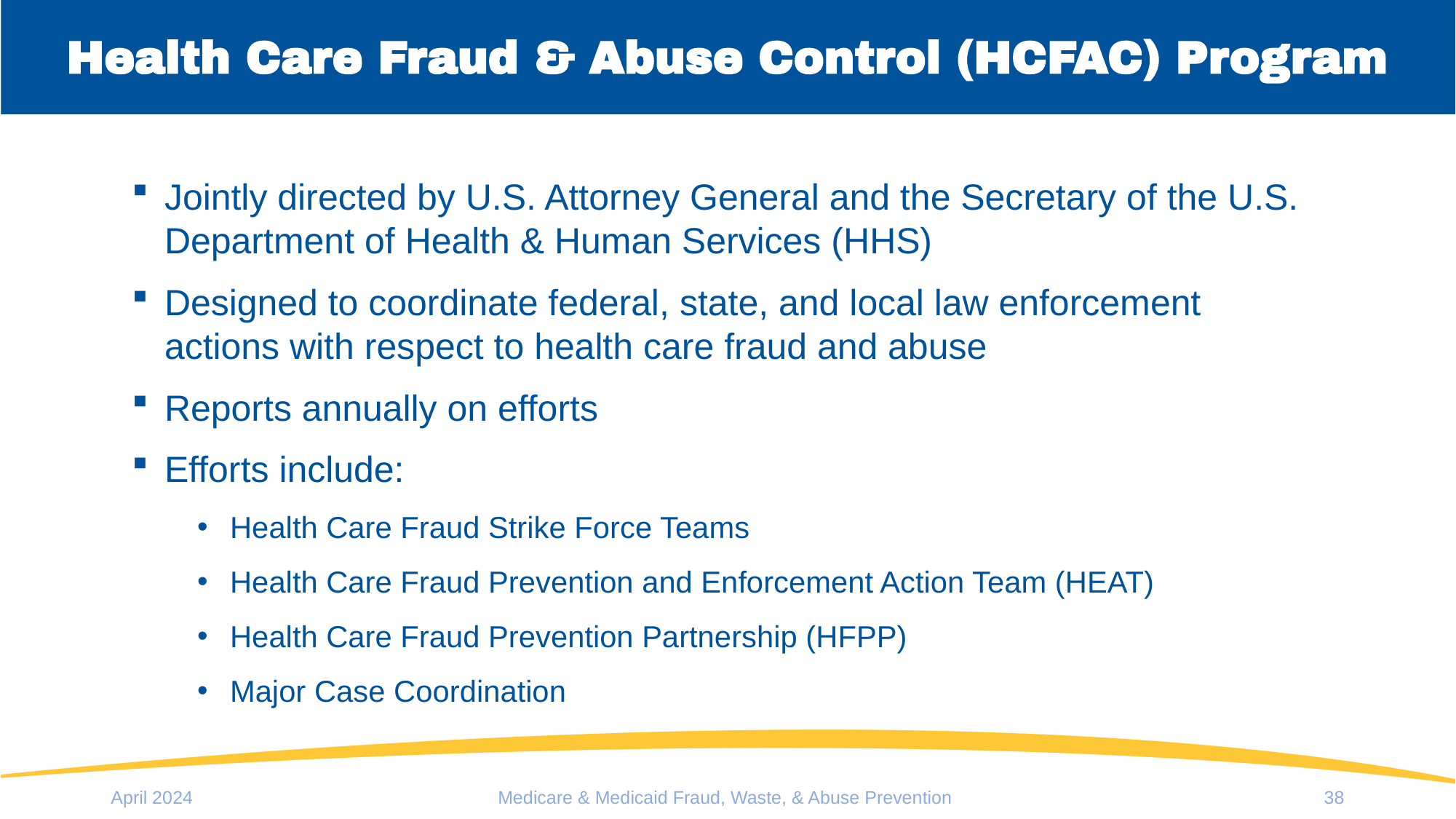

# Health Care Fraud & Abuse Control (HCFAC) Program
Jointly directed by U.S. Attorney General and the Secretary of the U.S. Department of Health & Human Services (HHS)
Designed to coordinate federal, state, and local law enforcement actions with respect to health care fraud and abuse
Reports annually on efforts
Efforts include:
Health Care Fraud Strike Force Teams
Health Care Fraud Prevention and Enforcement Action Team (HEAT)
Health Care Fraud Prevention Partnership (HFPP)
Major Case Coordination
April 2024
Medicare & Medicaid Fraud, Waste, & Abuse Prevention
38